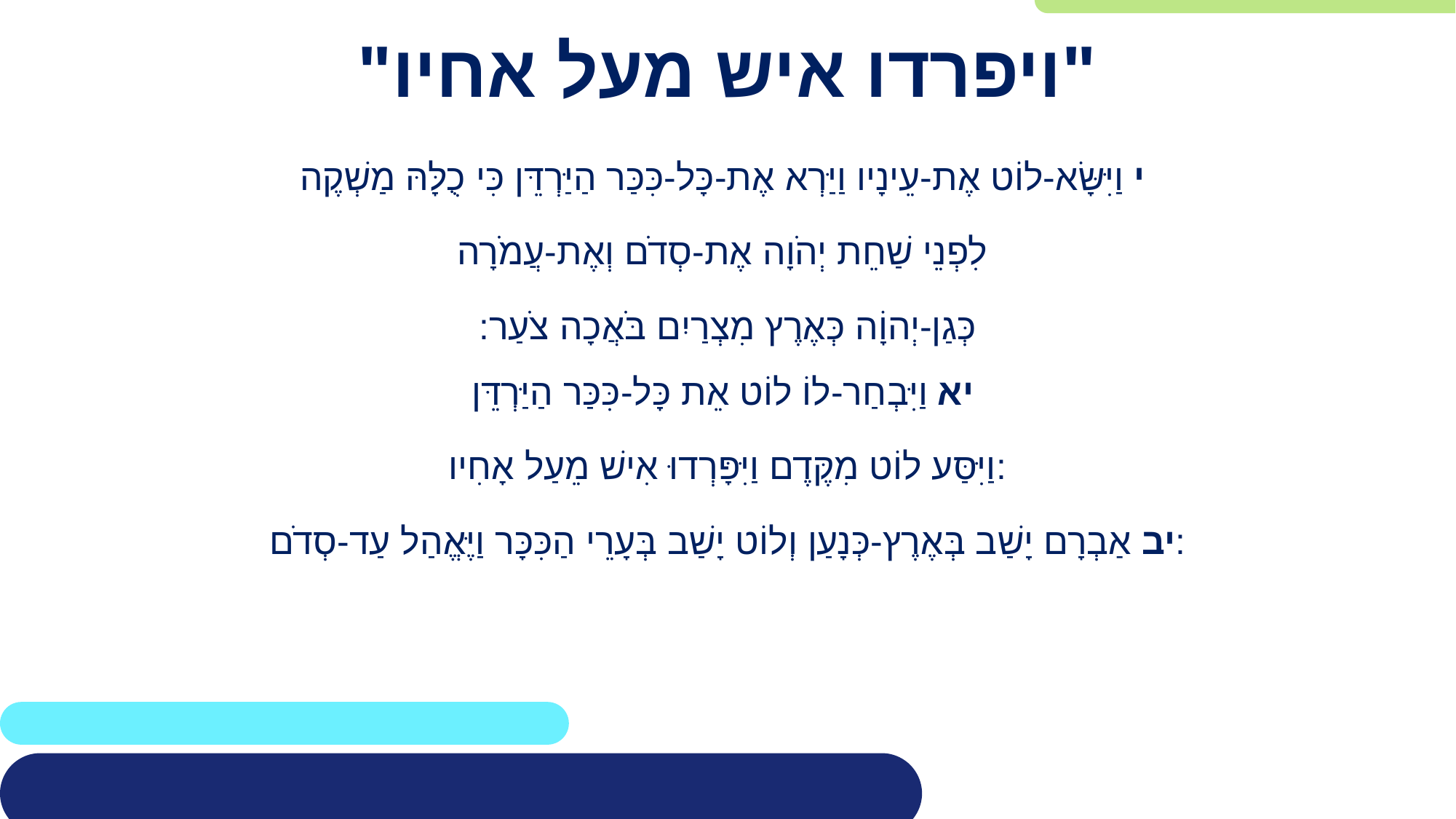

# "ויפרדו איש מעל אחיו"
י וַיִּשָּׂא-לוֹט אֶת-עֵינָיו וַיַּרְא אֶת-כָּל-כִּכַּר הַיַּרְדֵּן כִּי כֻלָּהּ מַשְׁקֶה
לִפְנֵי שַׁחֵת יְהֹוָה אֶת-סְדֹם וְאֶת-עֲמֹרָה
כְּגַן-יְהוָֹה כְּאֶרֶץ מִצְרַיִם בֹּאֲכָה צֹעַר:
יא וַיִּבְחַר-לוֹ לוֹט אֵת כָּל-כִּכַּר הַיַּרְדֵּן
וַיִּסַּע לוֹט מִקֶּדֶם וַיִּפָּרְדוּ אִישׁ מֵעַל אָחִיו:
יב אַבְרָם יָשַׁב בְּאֶרֶץ-כְּנָעַן וְלוֹט יָשַׁב בְּעָרֵי הַכִּכָּר וַיֶּאֱהַל עַד-סְדֹם: